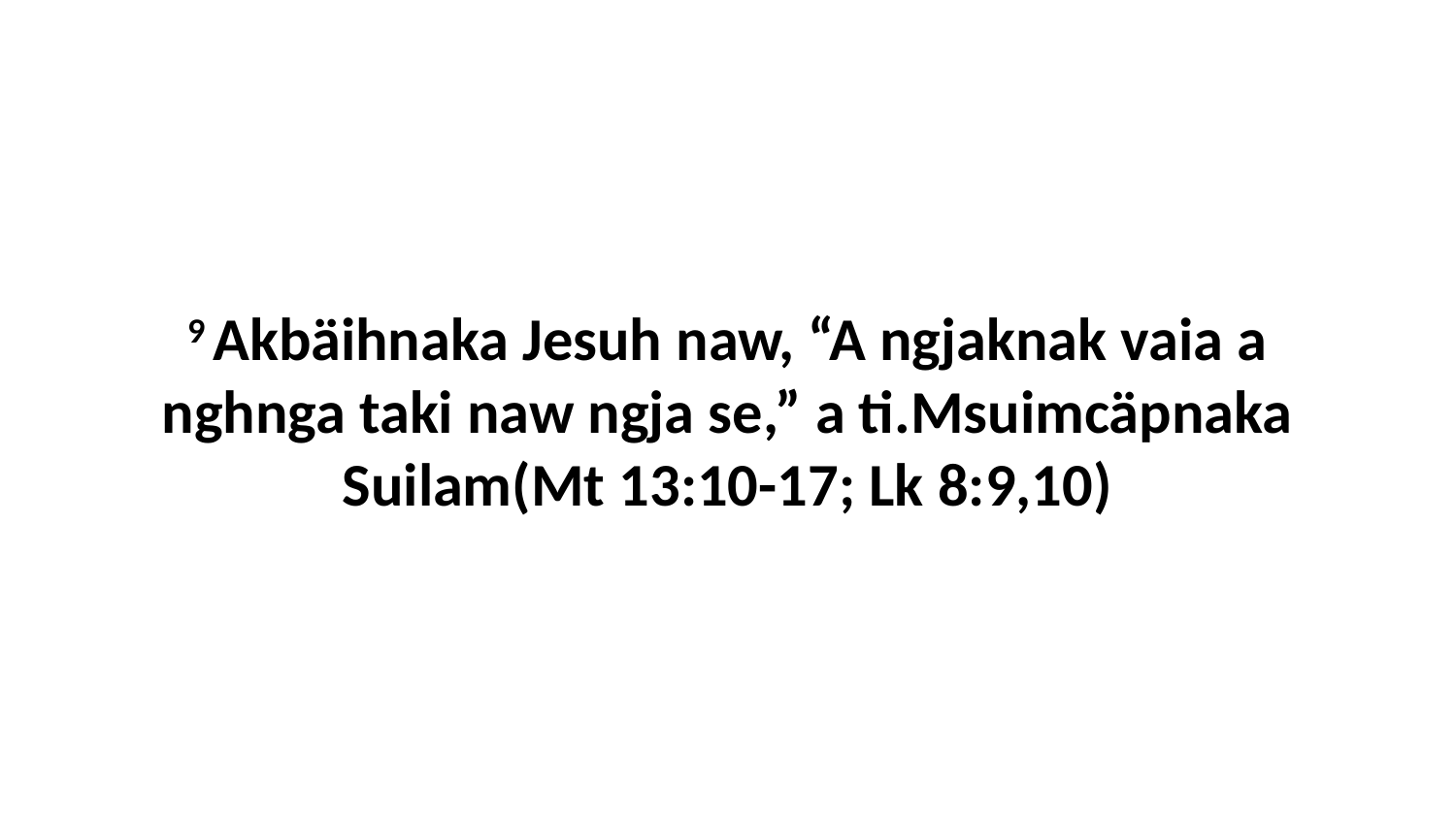

9 Akbäihnaka Jesuh naw, “A ngjaknak vaia a nghnga taki naw ngja se,” a ti.Msuimcäpnaka Suilam(Mt 13:10-17; Lk 8:9,10)